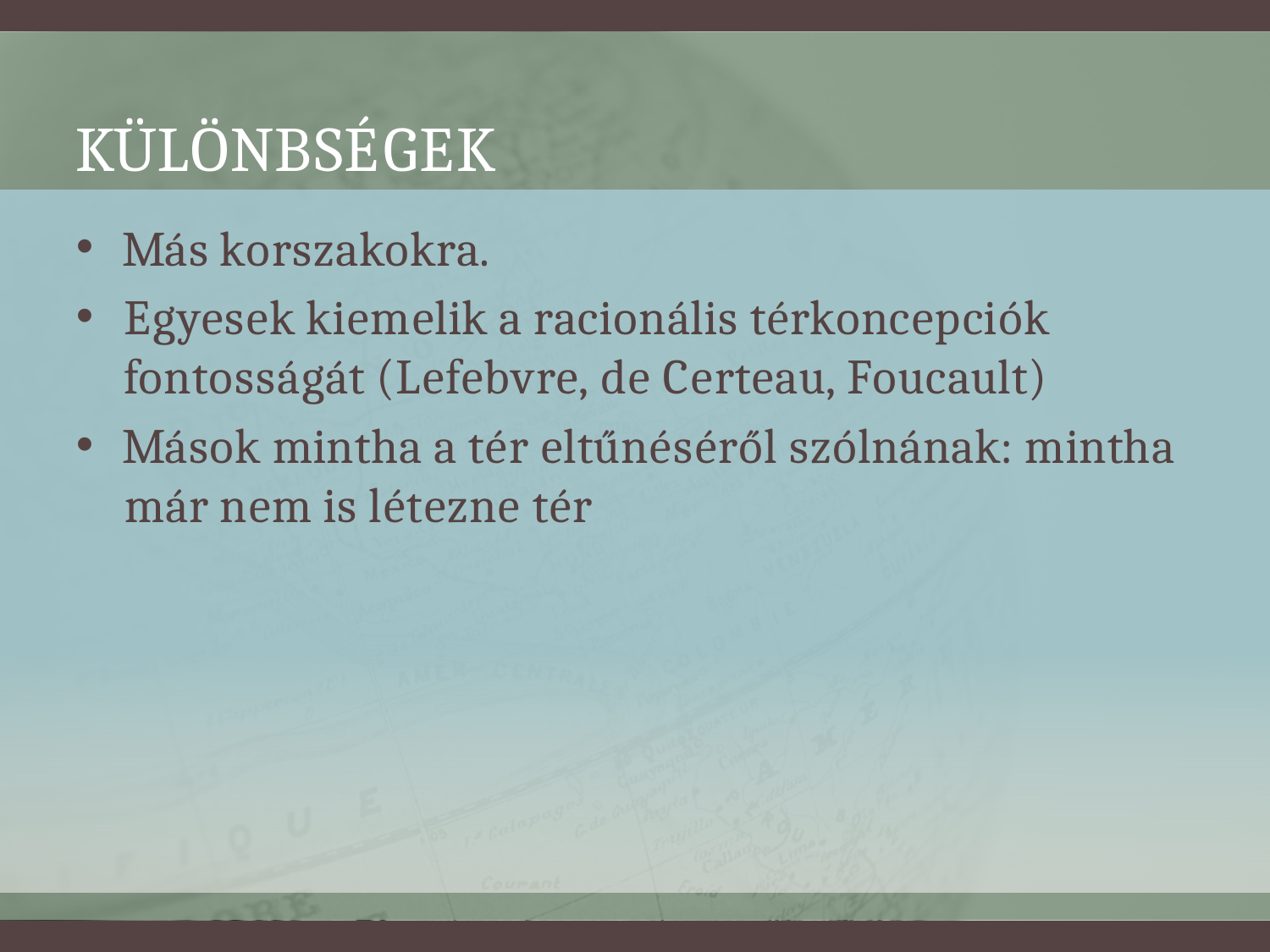

# Különbségek
Más korszakokra.
Egyesek kiemelik a racionális térkoncepciók fontosságát (Lefebvre, de Certeau, Foucault)
Mások mintha a tér eltűnéséről szólnának: mintha már nem is létezne tér